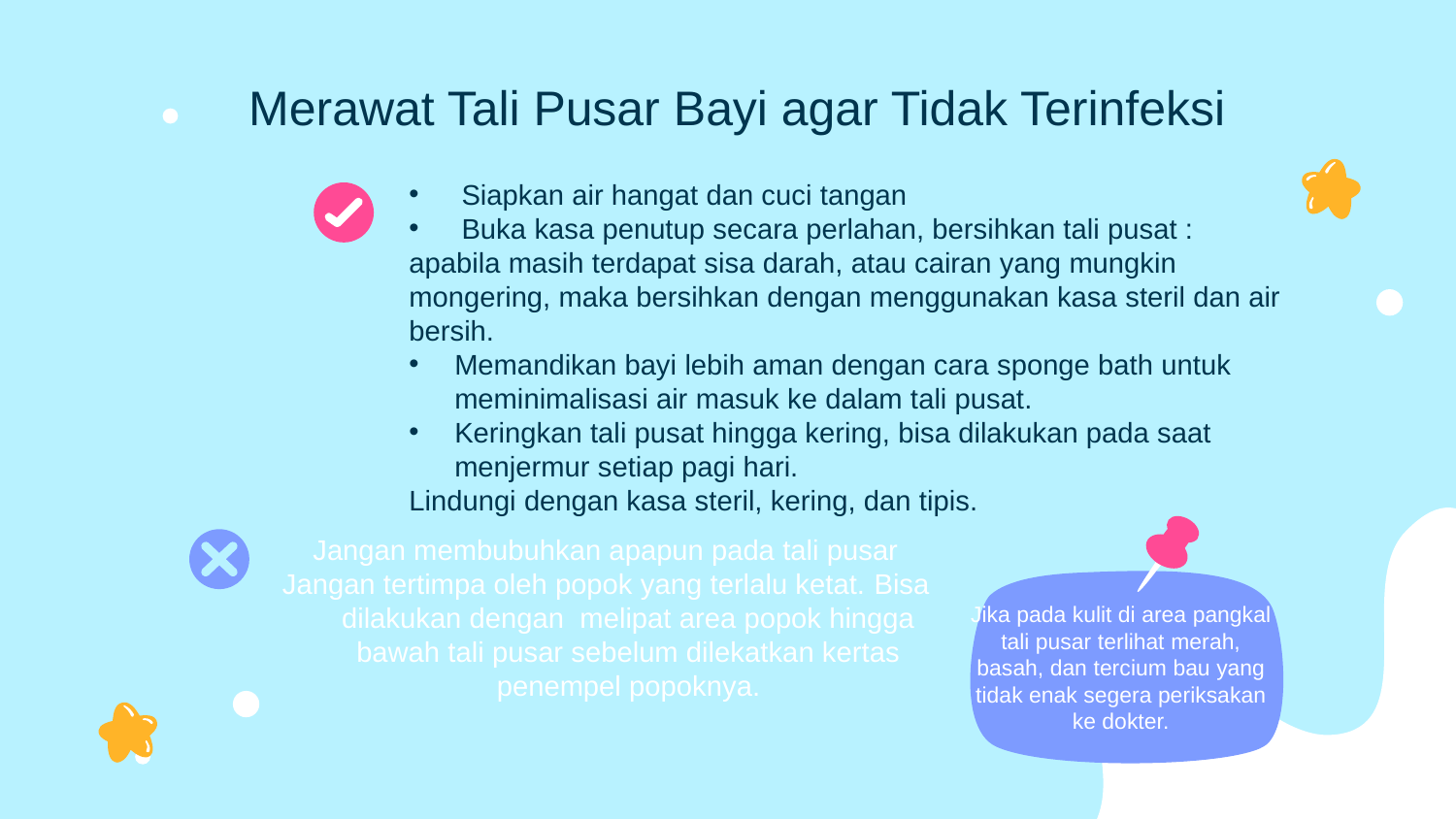

# Merawat Tali Pusar Bayi agar Tidak Terinfeksi

Siapkan air hangat dan cuci tangan
Buka kasa penutup secara perlahan, bersihkan tali pusat :
apabila masih terdapat sisa darah, atau cairan yang mungkin mongering, maka bersihkan dengan menggunakan kasa steril dan air bersih.
Memandikan bayi lebih aman dengan cara sponge bath untuk meminimalisasi air masuk ke dalam tali pusat.
Keringkan tali pusat hingga kering, bisa dilakukan pada saat menjermur setiap pagi hari.
Lindungi dengan kasa steril, kering, dan tipis.

Jangan membubuhkan apapun pada tali pusar
Jangan tertimpa oleh popok yang terlalu ketat. Bisa dilakukan dengan  melipat area popok hingga bawah tali pusar sebelum dilekatkan kertas penempel popoknya.

Jika pada kulit di area pangkal tali pusar terlihat merah, basah, dan tercium bau yang tidak enak segera periksakan ke dokter.